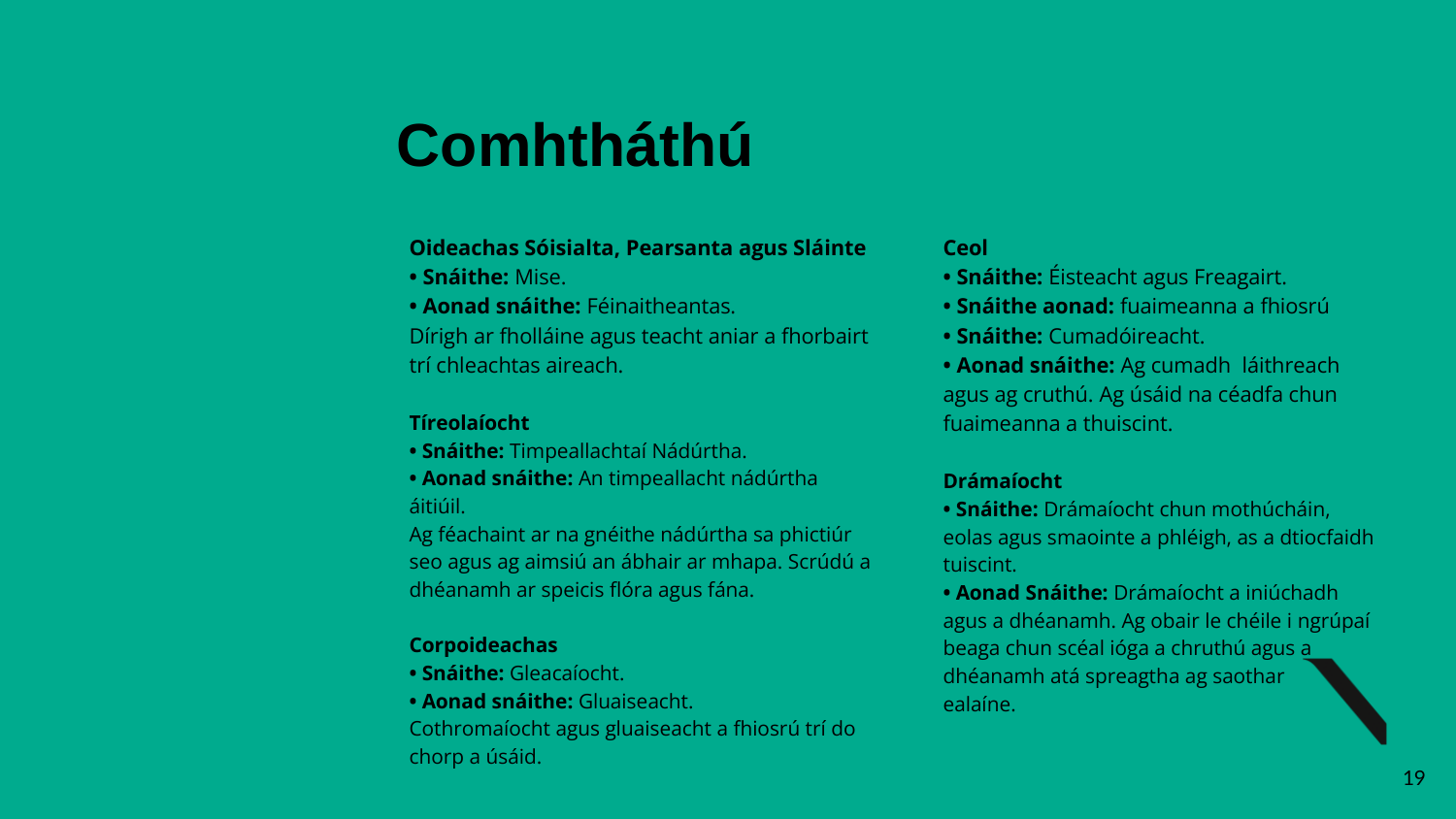

# Comhtháthú
Oideachas Sóisialta, Pearsanta agus Sláinte
• Snáithe: Mise.
• Aonad snáithe: Féinaitheantas.
Dírigh ar fholláine agus teacht aniar a fhorbairt trí chleachtas aireach.

Tíreolaíocht
• Snáithe: Timpeallachtaí Nádúrtha.
• Aonad snáithe: An timpeallacht nádúrtha áitiúil.
Ag féachaint ar na gnéithe nádúrtha sa phictiúr seo agus ag aimsiú an ábhair ar mhapa. Scrúdú a dhéanamh ar speicis flóra agus fána.

Corpoideachas
• Snáithe: Gleacaíocht.
• Aonad snáithe: Gluaiseacht.
Cothromaíocht agus gluaiseacht a fhiosrú trí do chorp a úsáid.

Ceol
• Snáithe: Éisteacht agus Freagairt.
• Snáithe aonad: fuaimeanna a fhiosrú
• Snáithe: Cumadóireacht.
• Aonad snáithe: Ag cumadh  láithreach agus ag cruthú. Ag úsáid na céadfa chun fuaimeanna a thuiscint.

Drámaíocht
• Snáithe: Drámaíocht chun mothúcháin, eolas agus smaointe a phléigh, as a dtiocfaidh tuiscint.
• Aonad Snáithe: Drámaíocht a iniúchadh agus a dhéanamh. Ag obair le chéile i ngrúpaí beaga chun scéal ióga a chruthú agus a dhéanamh atá spreagtha ag saothar
ealaíne.

19